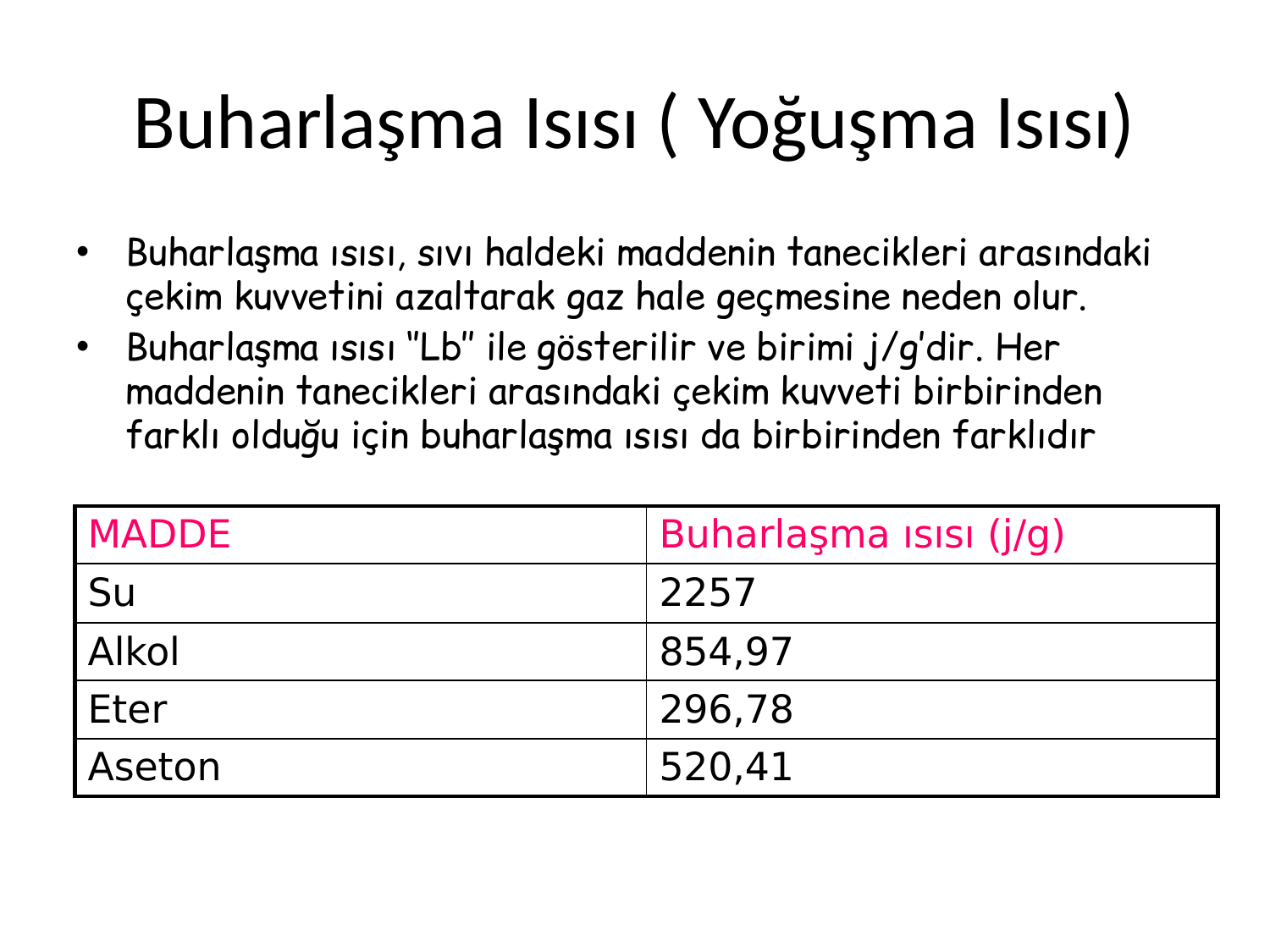

# Buharlaşma Isısı ( Yoğuşma Isısı)
Buharlaşma ısısı, sıvı haldeki maddenin tanecikleri arasındaki çekim kuvvetini azaltarak gaz hale geçmesine neden olur.
Buharlaşma ısısı ‘’Lb’’ ile gösterilir ve birimi j/g’dir. Her maddenin tanecikleri arasındaki çekim kuvveti birbirinden farklı olduğu için buharlaşma ısısı da birbirinden farklıdır
| MADDE | Buharlaşma ısısı (j/g) |
| --- | --- |
| Su | 2257 |
| Alkol | 854,97 |
| Eter | 296,78 |
| Aseton | 520,41 |